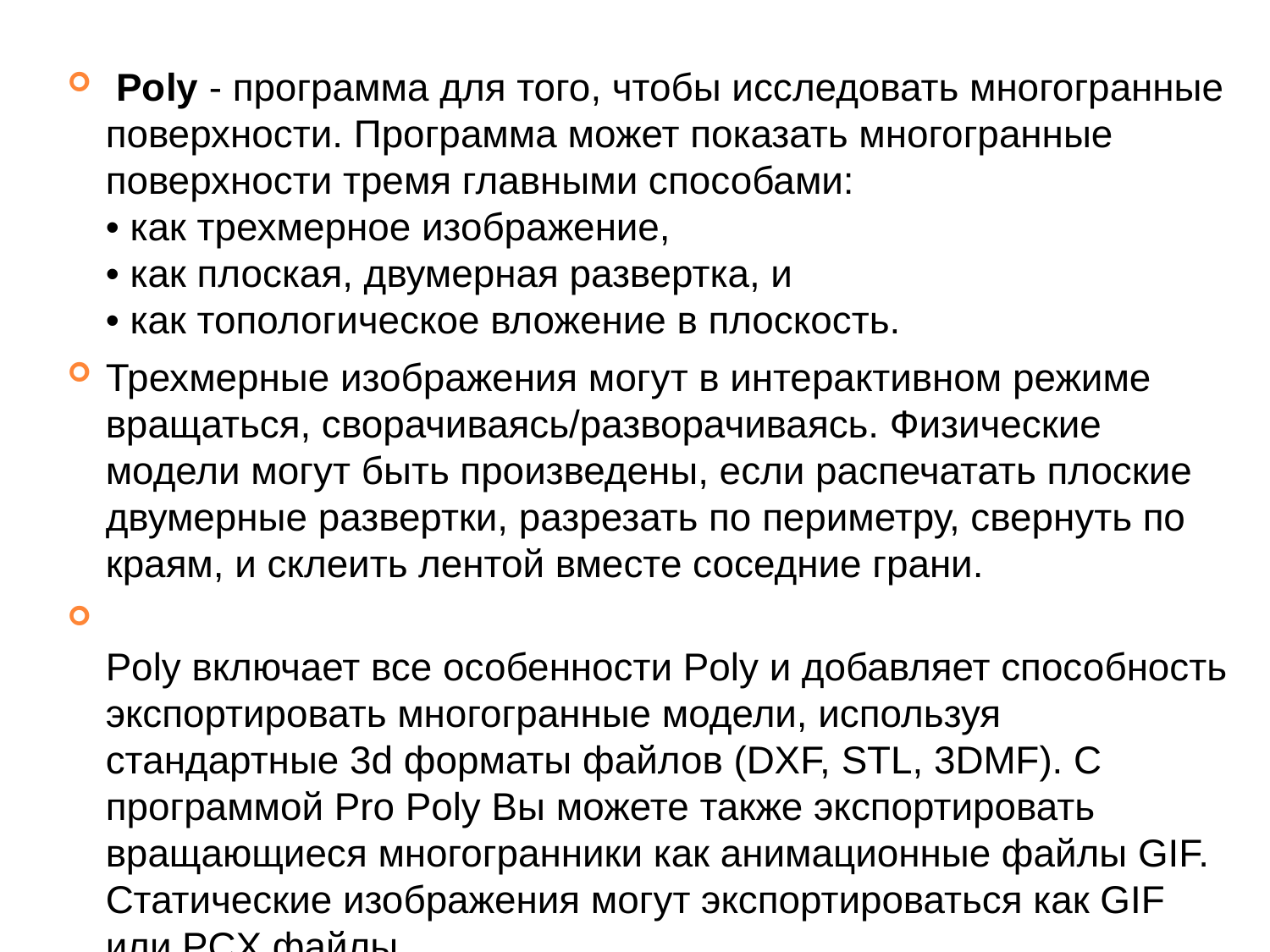

Poly - программа для того, чтобы исследовать многогранные поверхности. Программа может показать многогранные поверхности тремя главными способами:
• как трехмерное изображение,
• как плоская, двумерная развертка, и
• как топологическое вложение в плоскость.
Трехмерные изображения могут в интерактивном режиме вращаться, сворачиваясь/разворачиваясь. Физические модели могут быть произведены, если распечатать плоские двумерные развертки, разрезать по периметру, свернуть по краям, и склеить лентой вместе соседние грани.
Poly включает все особенности Poly и добавляет способность экспортировать многогранные модели, используя стандартные 3d форматы файлов (DXF, STL, 3DMF). С программой Pro Poly Вы можете также экспортировать вращающиеся многогранники как анимационные файлы GIF. Статические изображения могут экспортироваться как GIF или PCX файлы.